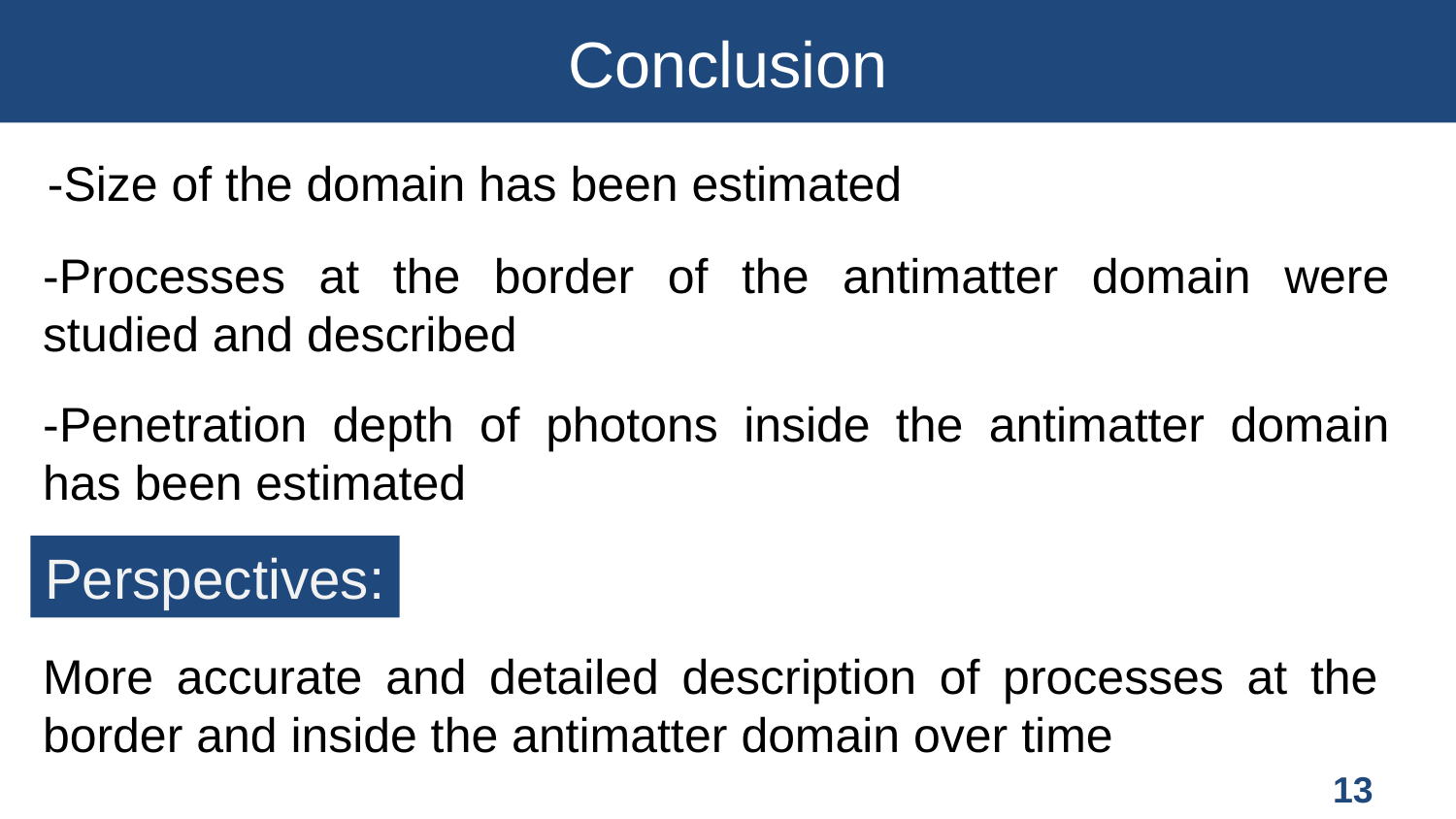

Conclusion
-Size of the domain has been estimated
-Processes at the border of the antimatter domain were studied and described
-Penetration depth of photons inside the antimatter domain has been estimated
Perspectives:
More accurate and detailed description of processes at the border and inside the antimatter domain over time
13